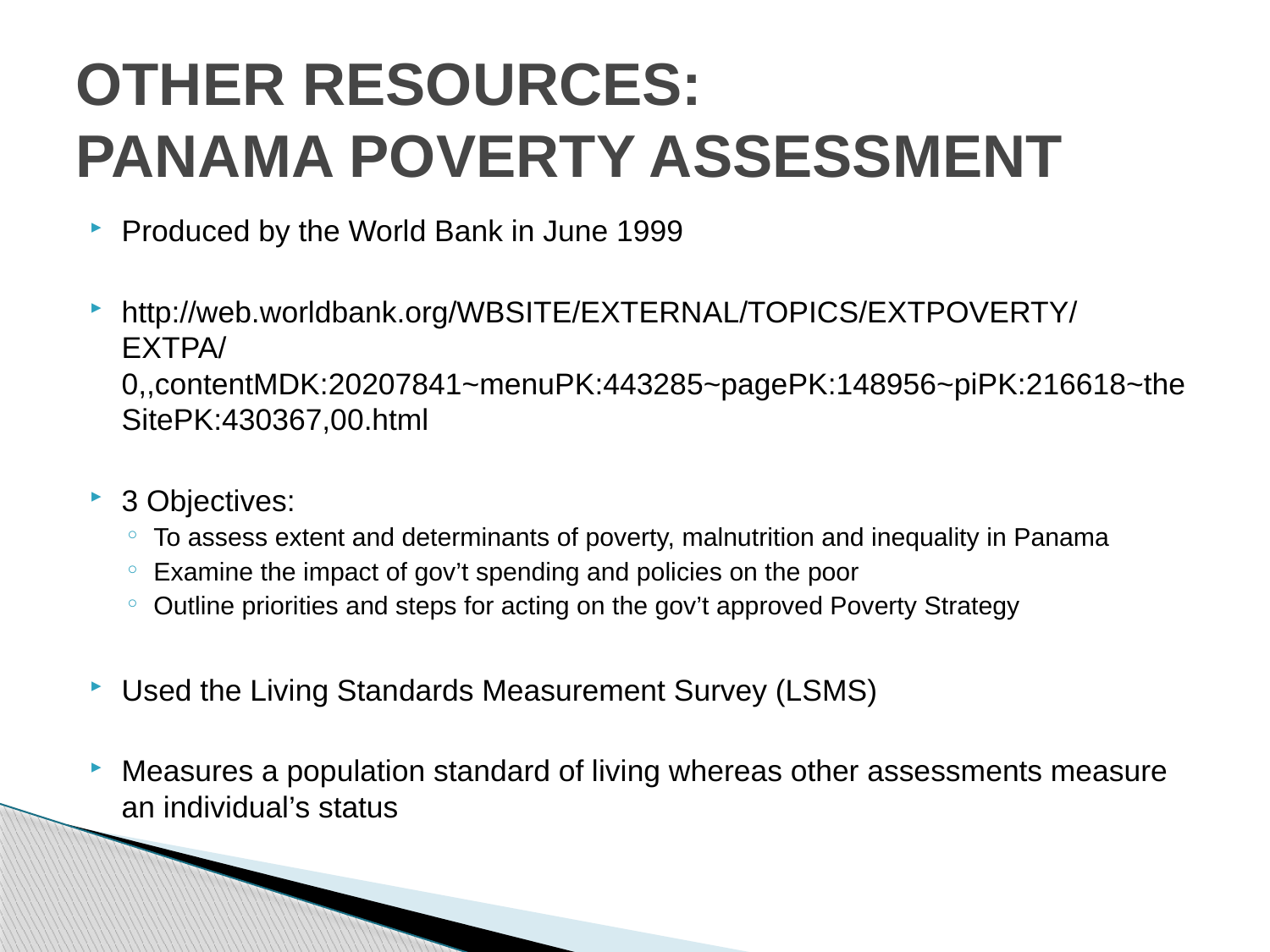

# OTHER RESOURCES: PANAMA POVERTY ASSESSMENT
Produced by the World Bank in June 1999

http://web.worldbank.org/WBSITE/EXTERNAL/TOPICS/EXTPOVERTY/EXTPA/0,,contentMDK:20207841~menuPK:443285~pagePK:148956~piPK:216618~theSitePK:430367,00.html

3 Objectives:
To assess extent and determinants of poverty, malnutrition and inequality in Panama
Examine the impact of gov’t spending and policies on the poor
Outline priorities and steps for acting on the gov’t approved Poverty Strategy

Used the Living Standards Measurement Survey (LSMS)

Measures a population standard of living whereas other assessments measure an individual’s status